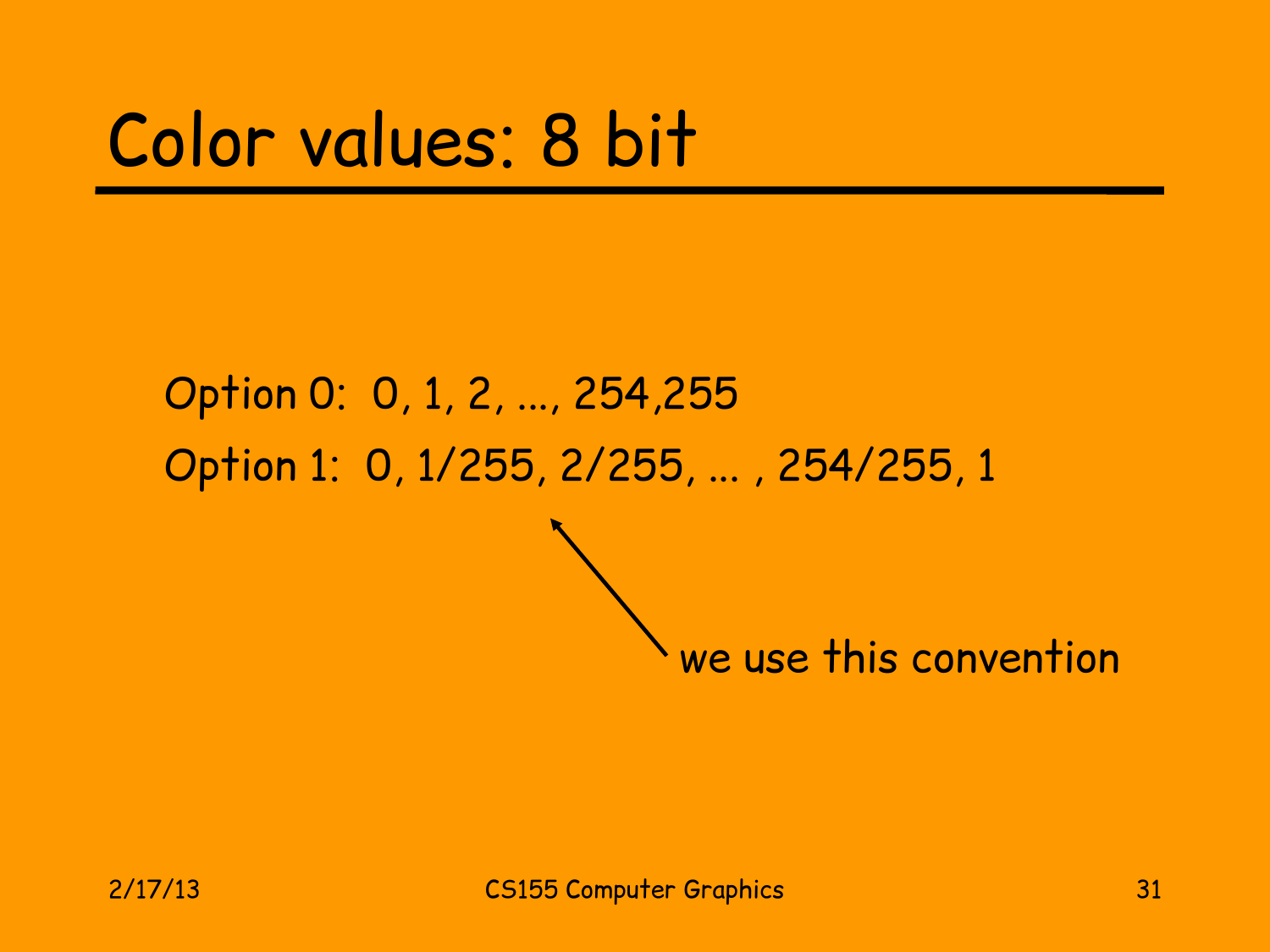

# Color values: 8 bit
Option 0:  0, 1, 2, ..., 254,255
Option 1:  0, 1/255, 2/255, ... , 254/255, 1

we use this convention
2/17/13
CS155 Computer Graphics
31